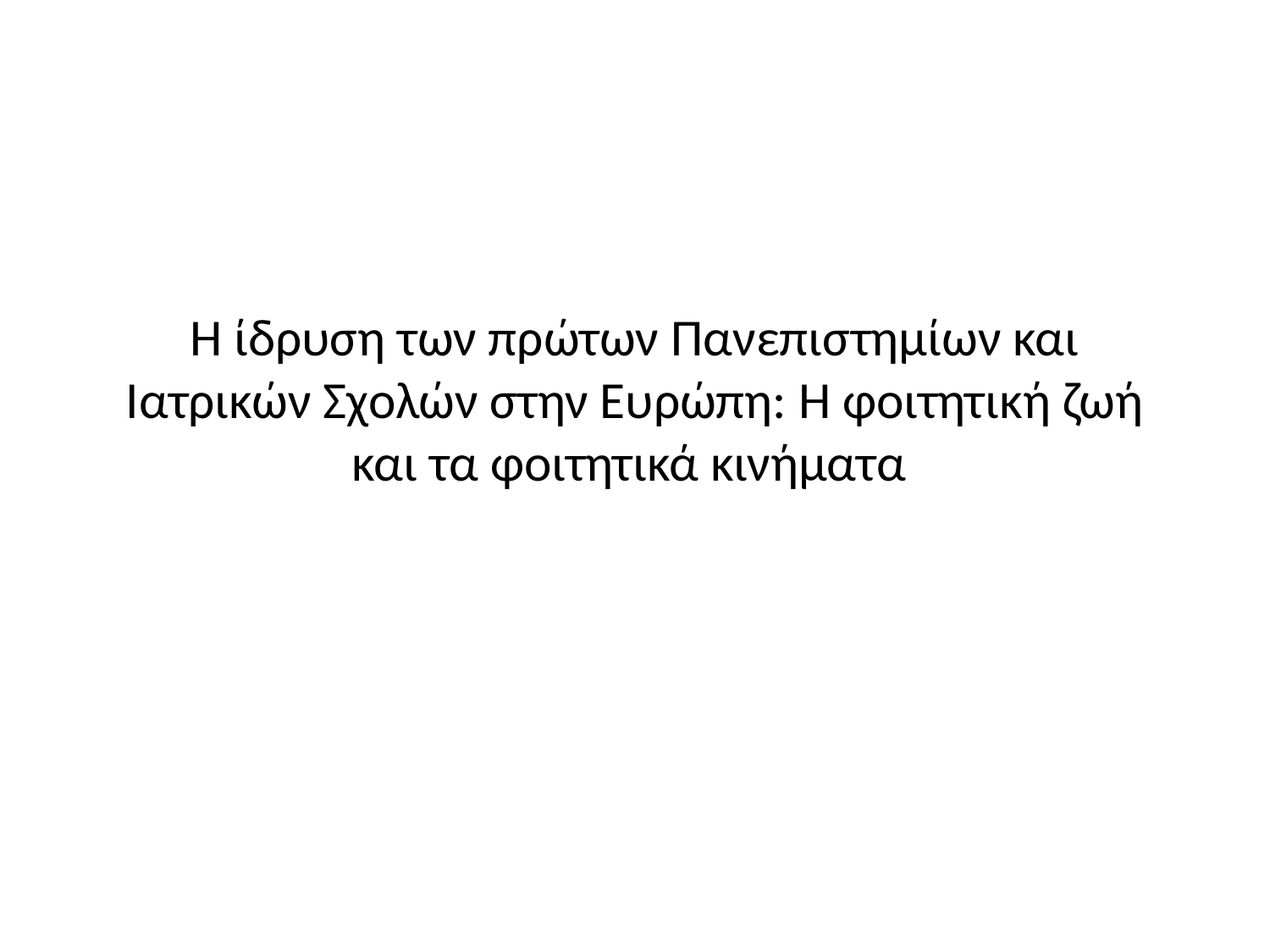

# Η ίδρυση των πρώτων Πανεπιστημίων και Ιατρικών Σχολών στην Ευρώπη: Η φοιτητική ζωή και τα φοιτητικά κινήματα